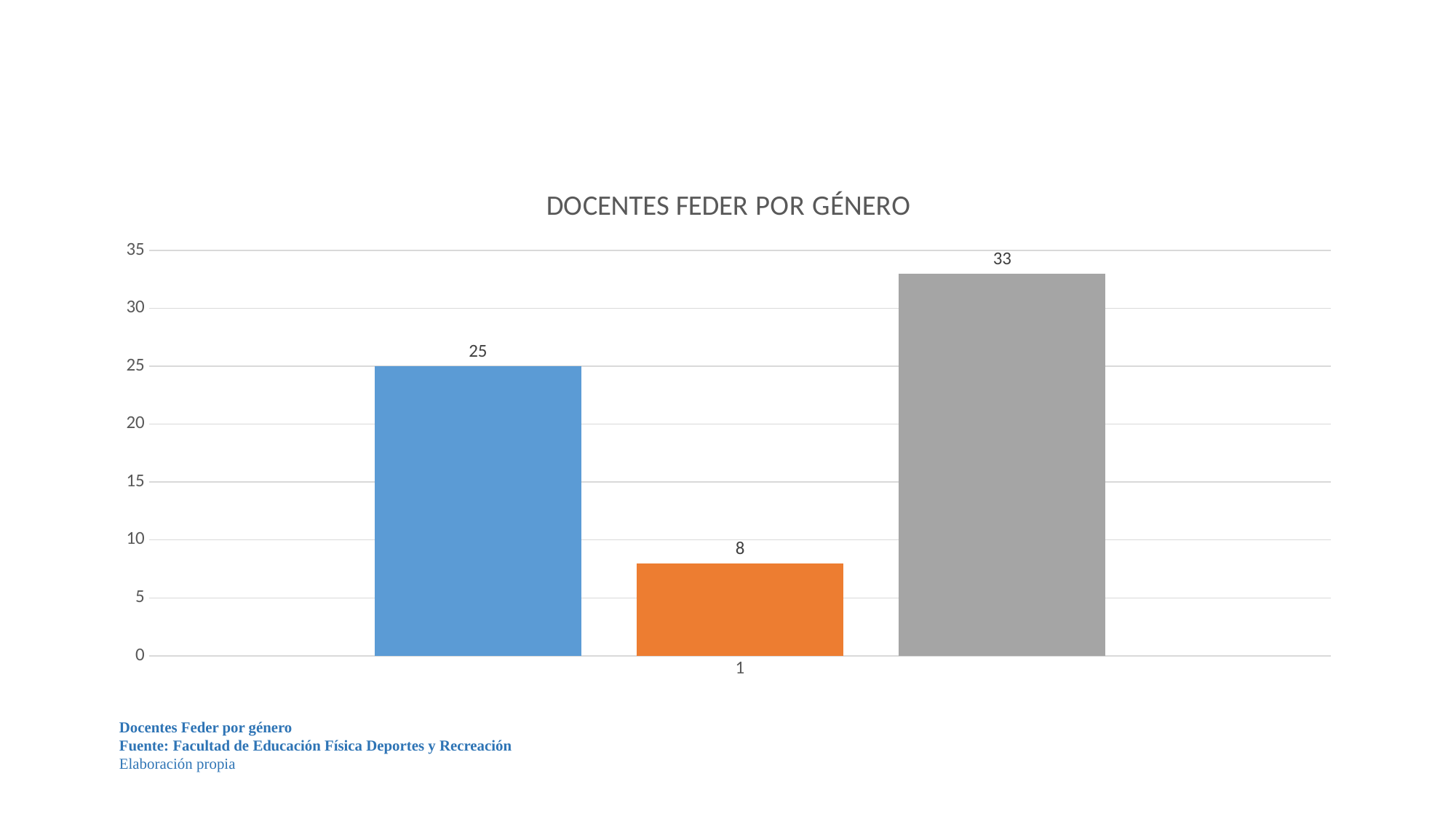

### Chart: DOCENTES FEDER POR GÉNERO

| Category | HOMBRES  | MUJERES | TOTAL |
|---|---|---|---|
Docentes Feder por género
Fuente: Facultad de Educación Física Deportes y Recreación
Elaboración propia